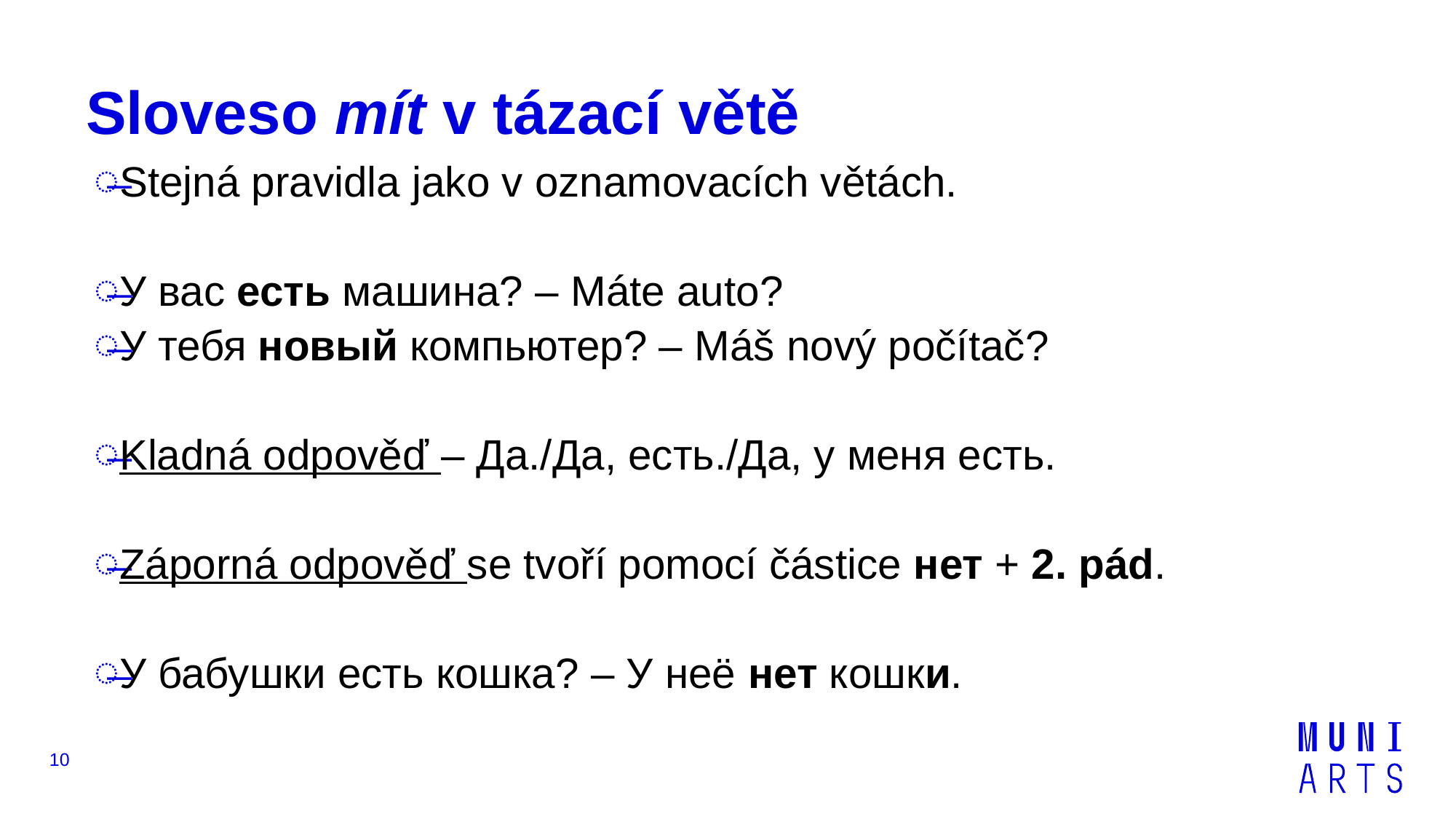

# Sloveso mít v tázací větě
Stejná pravidla jako v oznamovacích větách.

У вас есть машина? – Máte auto?
У тебя новый компьютер? – Máš nový počítač?

Kladná odpověď – Да./Да, есть./Да, у меня есть.

Záporná odpověď se tvoří pomocí částice нет + 2. pád.

У бабушки есть кошка? – У неё нет кошки.
10